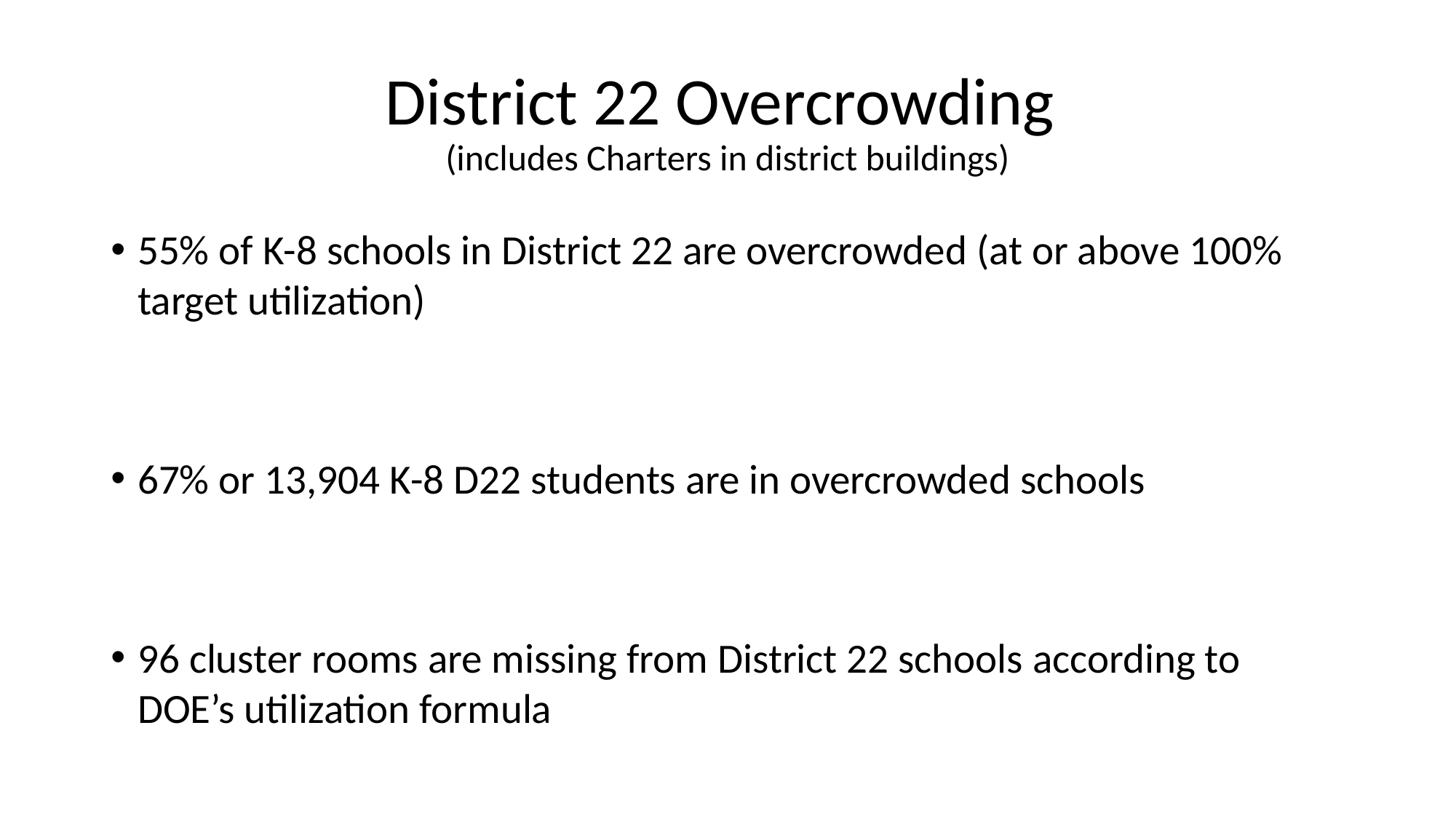

# District 22 Overcrowding (includes Charters in district buildings)
55% of K-8 schools in District 22 are overcrowded (at or above 100% target utilization)

67% or 13,904 K-8 D22 students are in overcrowded schools

96 cluster rooms are missing from District 22 schools according to DOE’s utilization formula